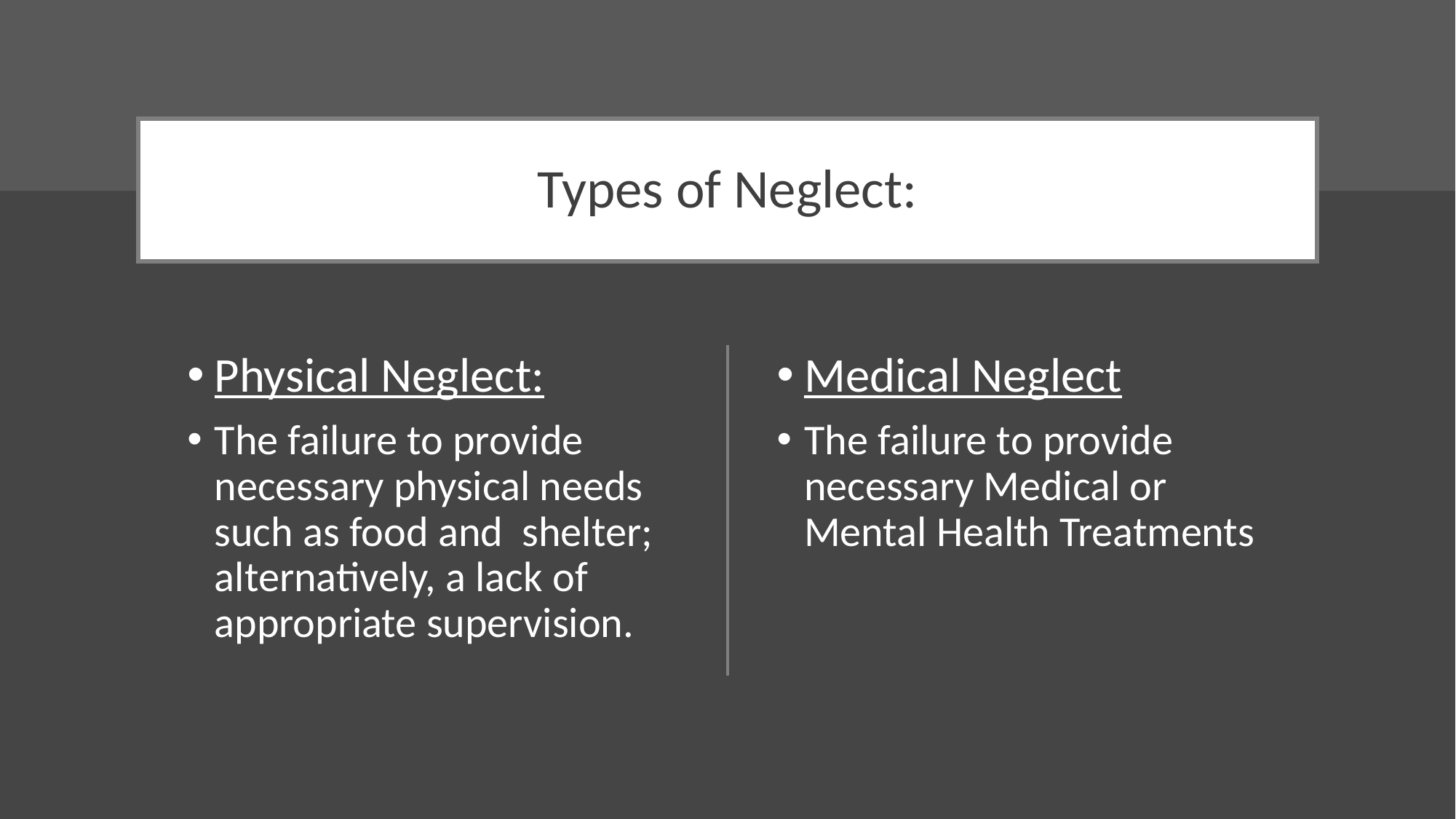

# Types of Neglect:
Physical Neglect:
The failure to provide necessary physical needs such as food and  shelter; alternatively, a lack of appropriate supervision.
Medical Neglect
The failure to provide necessary Medical or Mental Health Treatments